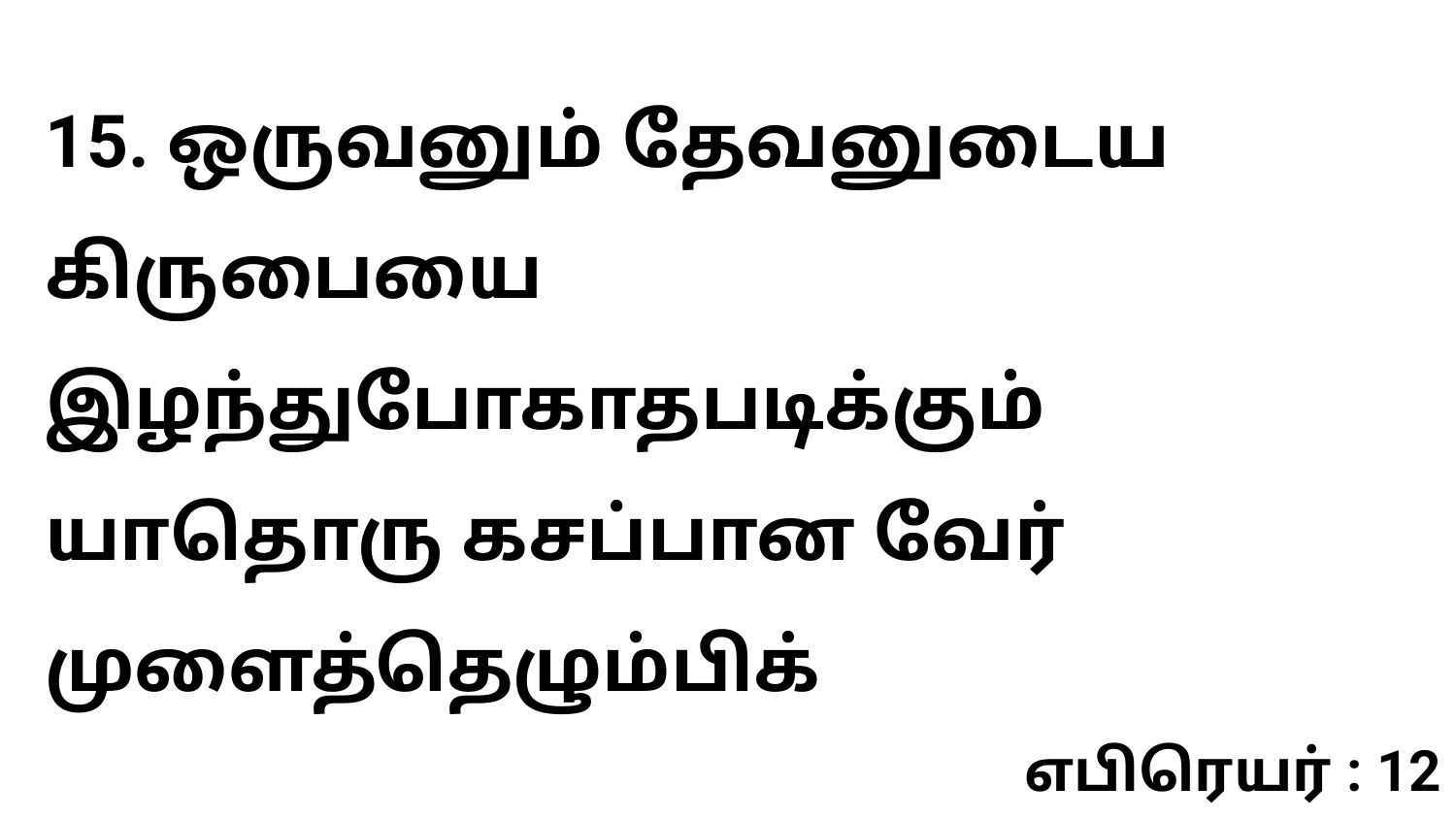

15. ஒருவனும் தேவனுடைய கிருபையை இழந்துபோகாதபடிக்கும் யாதொரு கசப்பான வேர் முளைத்தெழும்பிக்
எபிரெயர் : 12